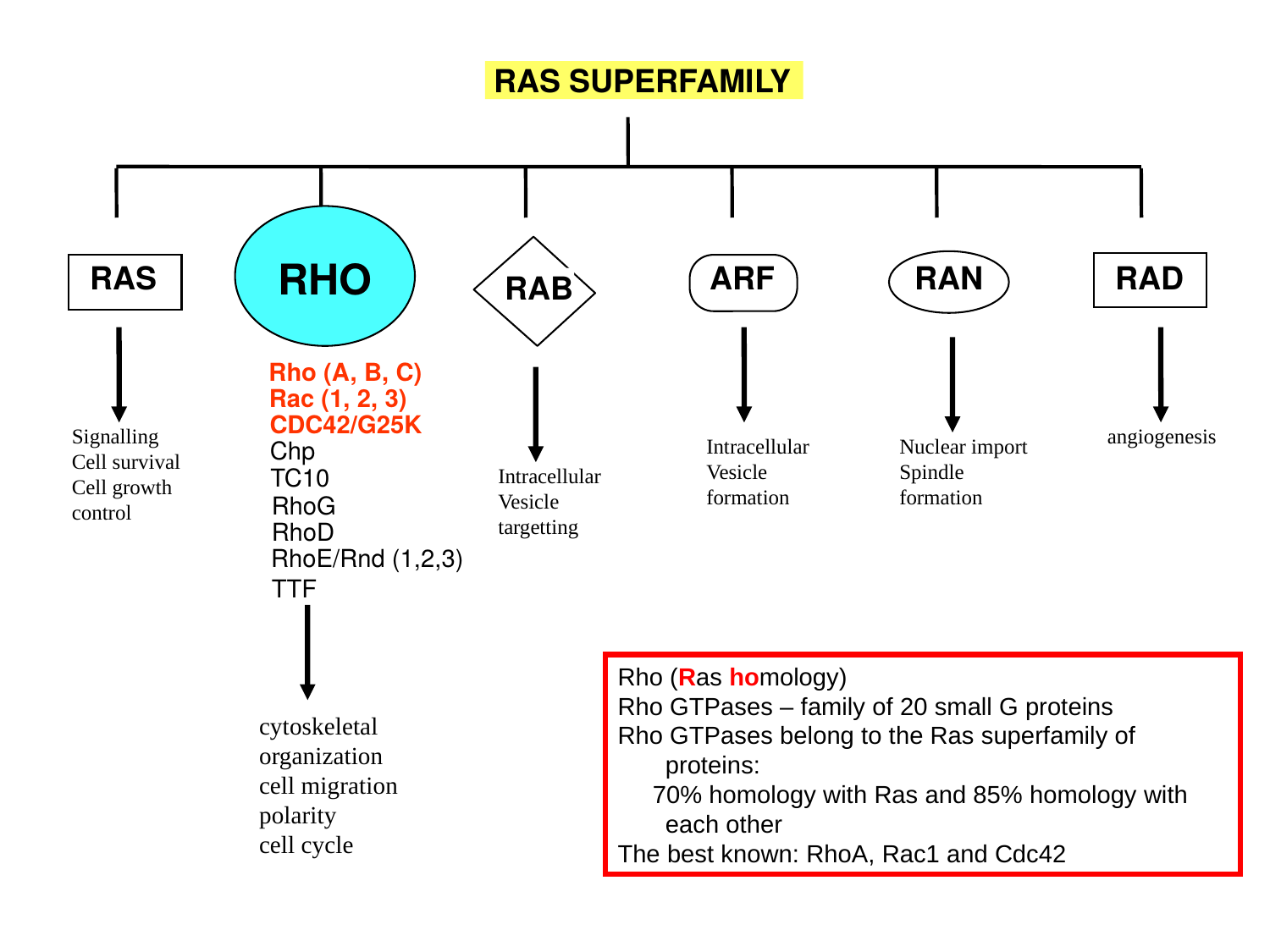

RAS SUPERFAMILY

RHO

RAB

RAN

RAD

RAS

ARF

Rho (A, B, C)

Rac (1, 2, 3)
CDC42/G25K
Signalling
Cell survival
Cell growth
control
angiogenesis
Intracellular
Vesicle
formation
Nuclear import
Spindle
formation
Chp
Intracellular
Vesicle
targetting
TC10
RhoG
RhoD
RhoE/Rnd (1,2,3)
TTF

Rho (Ras homology)
Rho GTPases – family of 20 small G proteins
Rho GTPases belong to the Ras superfamily of proteins:
     70% homology with Ras and 85% homology with each other
The best known: RhoA, Rac1 and Cdc42
cytoskeletal
organization
cell migration
polarity
cell cycle